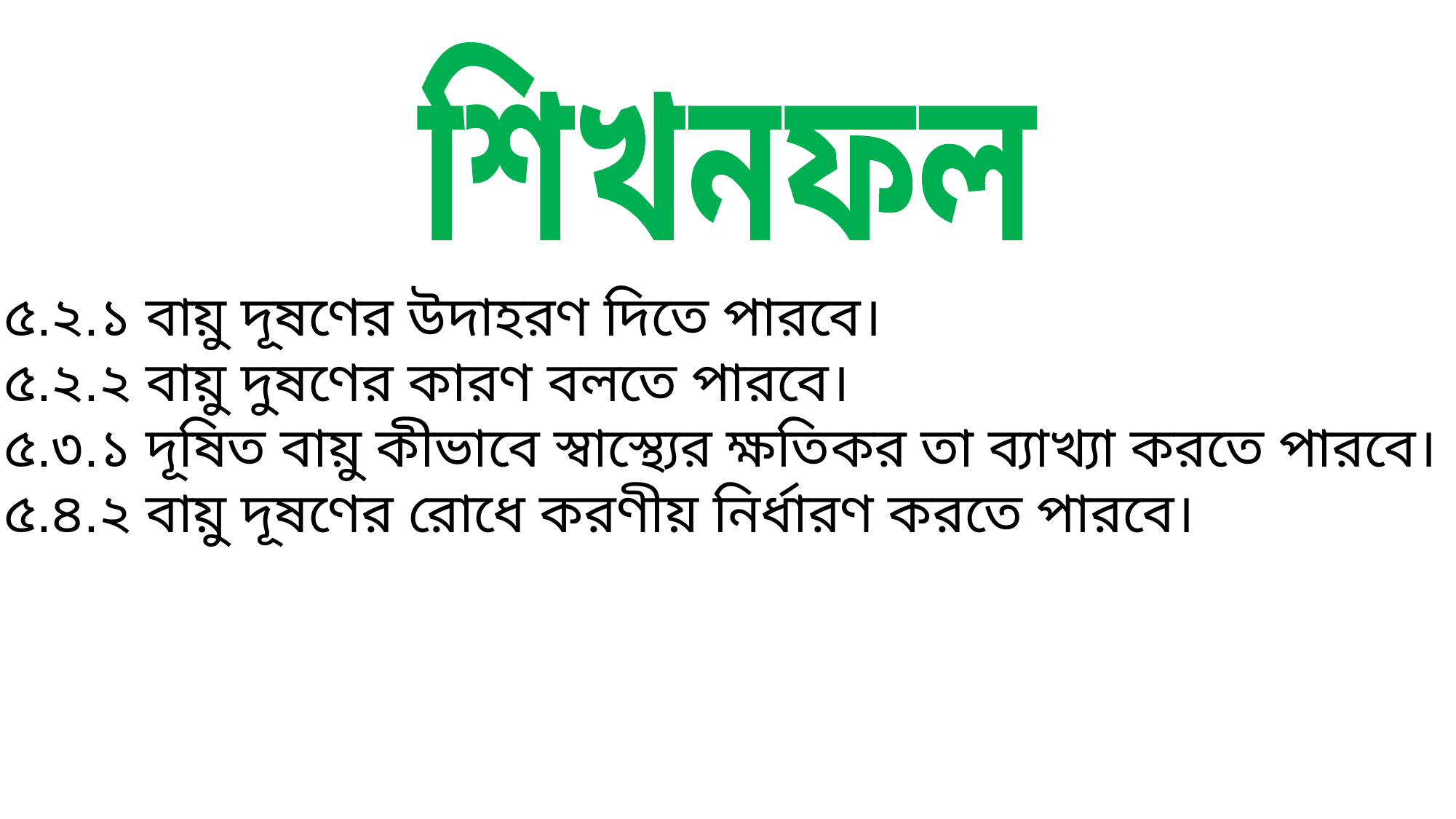

শিখনফল
৫.২.১ বায়ু দূষণের উদাহরণ দিতে পারবে।
৫.২.২ বায়ু দুষণের কারণ বলতে পারবে।
৫.৩.১ দূষিত বায়ু কীভাবে স্বাস্থ্যের ক্ষতিকর তা ব্যাখ্যা করতে পারবে।
৫.৪.২ বায়ু দূষণের রোধে করণীয় নির্ধারণ করতে পারবে।